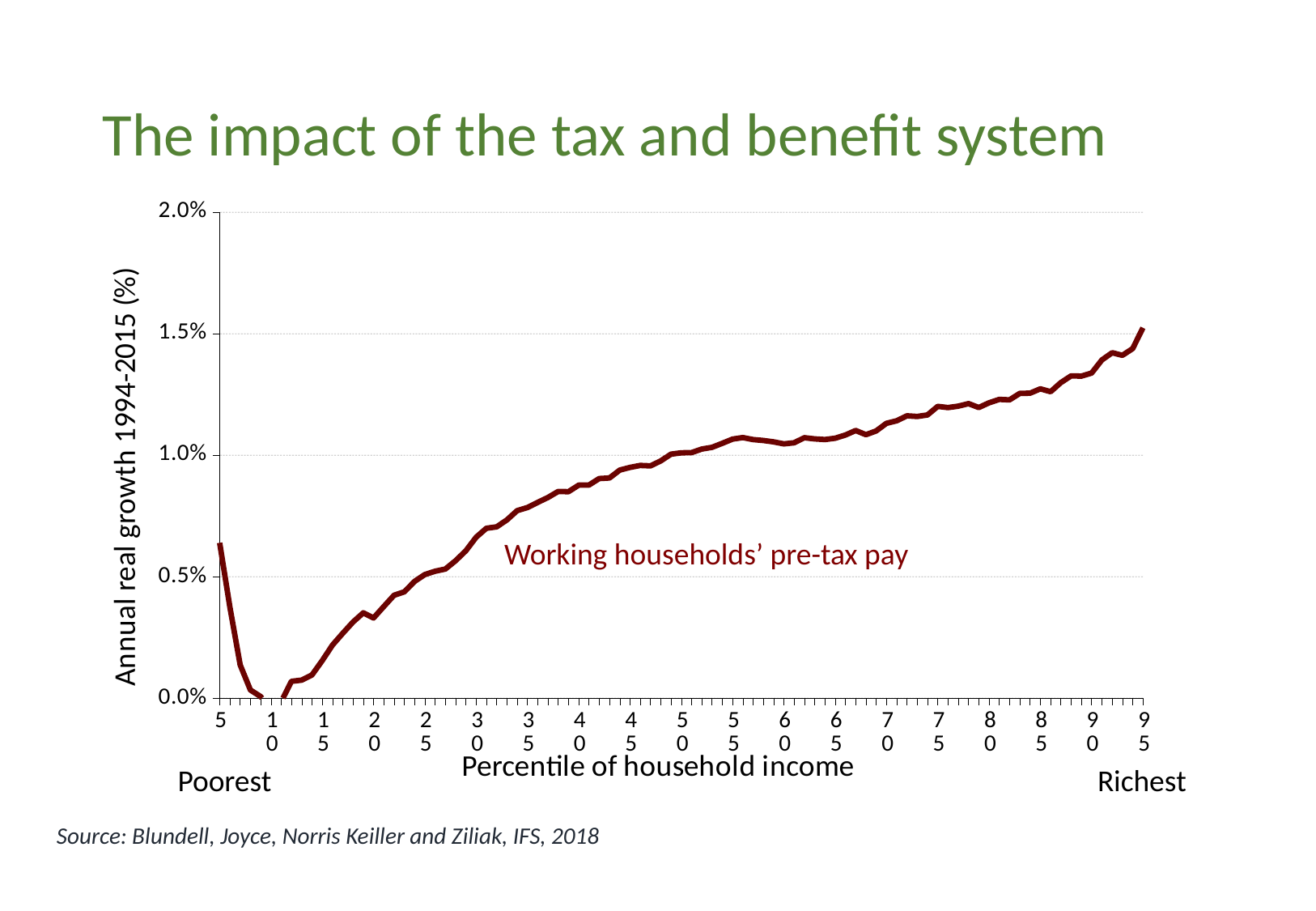

# The impact of the tax and benefit system

### Chart

| Category | labour income |
|---|---|
| 5 | 0.00639331063715276 |
|  | 0.00374153735555672 |
|  | 0.00136592639722699 |
|  | 0.000333686221253515 |
|  | 6.4199801735221e-05 |
| 10 | -0.000494184857144809 |
|  | -0.000143427257314866 |
|  | 0.000691985664218243 |
|  | 0.000741233575554336 |
|  | 0.000954061437853595 |
| 15 | 0.00154383367158873 |
|  | 0.00218609591186448 |
|  | 0.00266919771441177 |
|  | 0.00313292923918351 |
|  | 0.00350938664108536 |
| 20 | 0.00329660293632972 |
|  | 0.0037718715199635 |
|  | 0.00423428442138297 |
|  | 0.00437472939208419 |
|  | 0.0048036040221422 |
| 25 | 0.00508627560302279 |
|  | 0.00522297976038555 |
|  | 0.00531459852324612 |
|  | 0.00565553184053447 |
|  | 0.00606578367480215 |
| 30 | 0.00662297728562744 |
|  | 0.00699220329067131 |
|  | 0.00704933901549245 |
|  | 0.00733407789175168 |
|  | 0.00771648633388968 |
| 35 | 0.00784556639016444 |
|  | 0.00805361893963521 |
|  | 0.00825711939000007 |
|  | 0.00850651577031592 |
|  | 0.00849757425924839 |
| 40 | 0.00876606141960569 |
|  | 0.0087726804242514 |
|  | 0.00903814209436372 |
|  | 0.00905991381274476 |
|  | 0.00938746117088218 |
| 45 | 0.00949554034912729 |
|  | 0.00957699833912209 |
|  | 0.00955741979731517 |
|  | 0.00976242679068153 |
|  | 0.0100410254616668 |
| 50 | 0.0100973150064565 |
|  | 0.0101042133603952 |
|  | 0.0102522279515509 |
|  | 0.0103232118058765 |
|  | 0.0104886375044484 |
| 55 | 0.0106626559871918 |
|  | 0.0107240149940691 |
|  | 0.0106399667965218 |
|  | 0.0106035893420589 |
|  | 0.010547320955522 |
| 60 | 0.0104651324879825 |
|  | 0.0105108376626364 |
|  | 0.0107196540194259 |
|  | 0.0106707461504552 |
|  | 0.0106420276663622 |
| 65 | 0.0106978816751886 |
|  | 0.0108282566388622 |
|  | 0.0110145949755458 |
|  | 0.0108414823920717 |
|  | 0.0109973970004167 |
| 70 | 0.0113107495578468 |
|  | 0.0114158336095554 |
|  | 0.01161969173415 |
|  | 0.0115931512002992 |
|  | 0.0116545474320036 |
| 75 | 0.0120076534350977 |
|  | 0.0119584430662156 |
|  | 0.0120181698118598 |
|  | 0.0121213877562807 |
|  | 0.0119617605230948 |
| 80 | 0.0121535614494675 |
|  | 0.0122947132064413 |
|  | 0.012274369334984 |
|  | 0.012543127362491 |
|  | 0.0125495251988528 |
| 85 | 0.0127298026873903 |
|  | 0.0126131141834995 |
|  | 0.012985926641713 |
|  | 0.0132636942426876 |
|  | 0.0132549955122583 |
| 90 | 0.0133793728332996 |
|  | 0.013920335559464 |
|  | 0.0142165882212671 |
|  | 0.0141112706275051 |
|  | 0.0143865599601019 |
| 95 | 0.015243520230658 |
Working households’ pre-tax pay
Poorest
Richest
Source: Blundell, Joyce, Norris Keiller and Ziliak, IFS, 2018